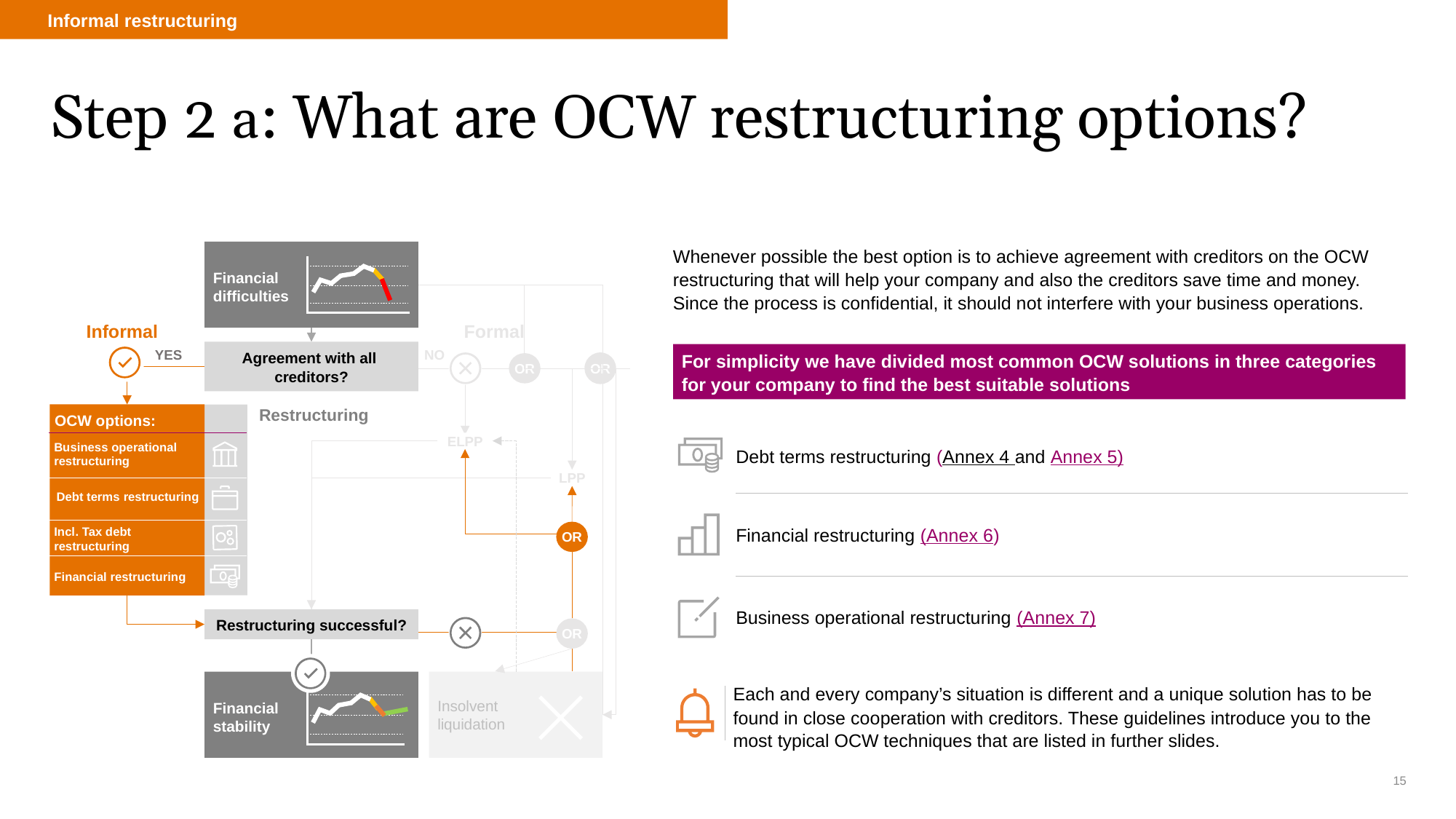

Informal restructuring
# Step 2 a: What are OCW restructuring options?
Financial
difficulties
Whenever possible the best option is to achieve agreement with creditors on the OCW restructuring that will help your company and also the creditors save time and money. Since the process is confidential, it should not interfere with your business operations.
Informal
Formal
Agreement with all  creditors?

For simplicity we have divided most common OCW solutions in three categories for your company to find the best suitable solutions
YES
NO

OR
OR
Restructuring

OCW options:
ELPP

Debt terms restructuring (Annex 4 and Annex 5)

Financial restructuring (Annex 6)

Business operational restructuring (Annex 7)
Business operational  restructuring

LPP

Debt terms restructuring
OR
Incl. Tax debt restructuring

Financial restructuring
Restructuring successful?

OR

Financial
stability
Insolvent
liquidation
Each and every company’s situation is different and a unique solution has to be found in close cooperation with creditors. These guidelines introduce you to the most typical OCW techniques that are listed in further slides.

15